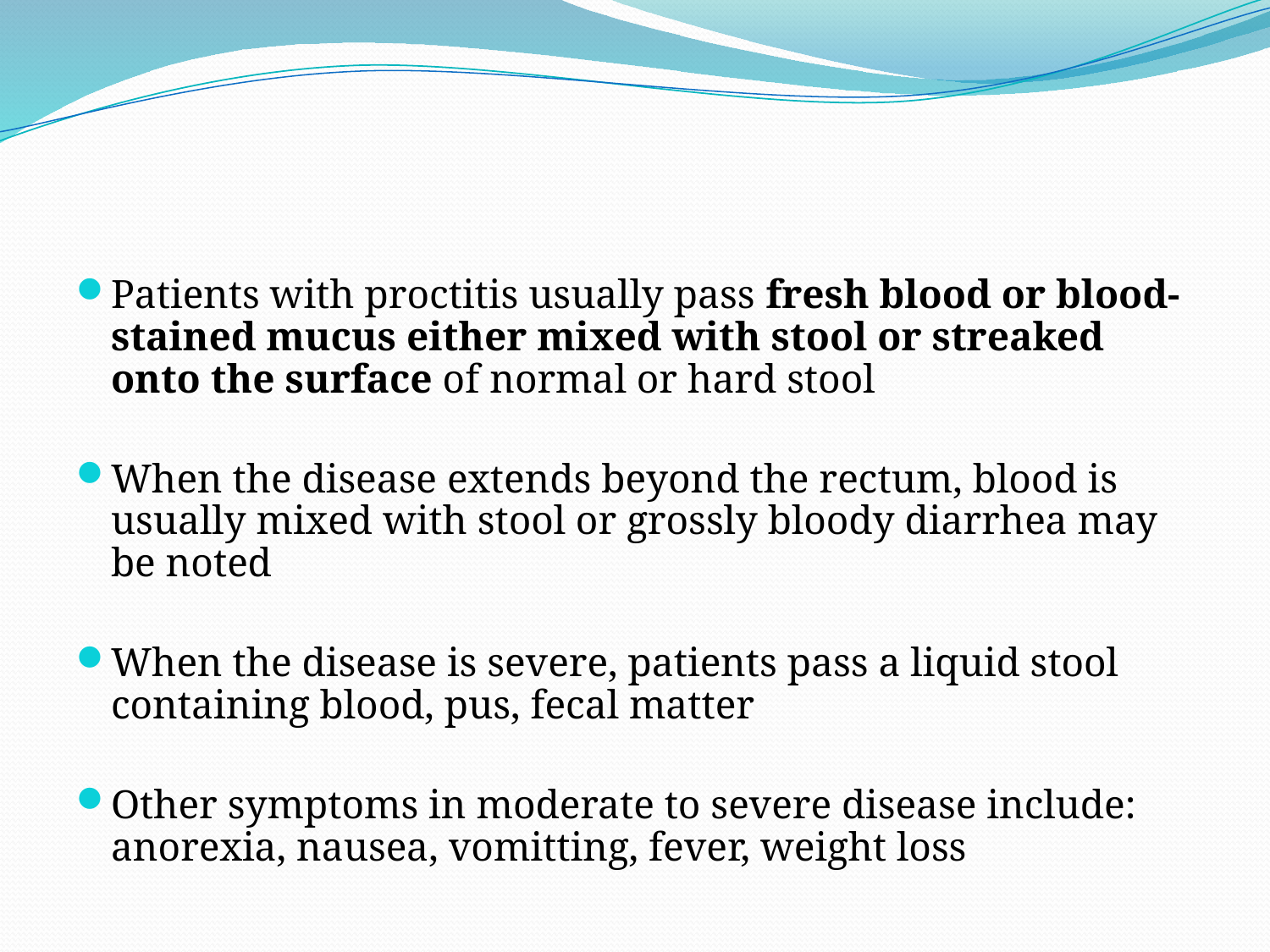

#
Patients with proctitis usually pass fresh blood or blood-stained mucus either mixed with stool or streaked onto the surface of normal or hard stool

When the disease extends beyond the rectum, blood is usually mixed with stool or grossly bloody diarrhea may be noted

When the disease is severe, patients pass a liquid stool containing blood, pus, fecal matter

Other symptoms in moderate to severe disease include: anorexia, nausea, vomitting, fever, weight loss